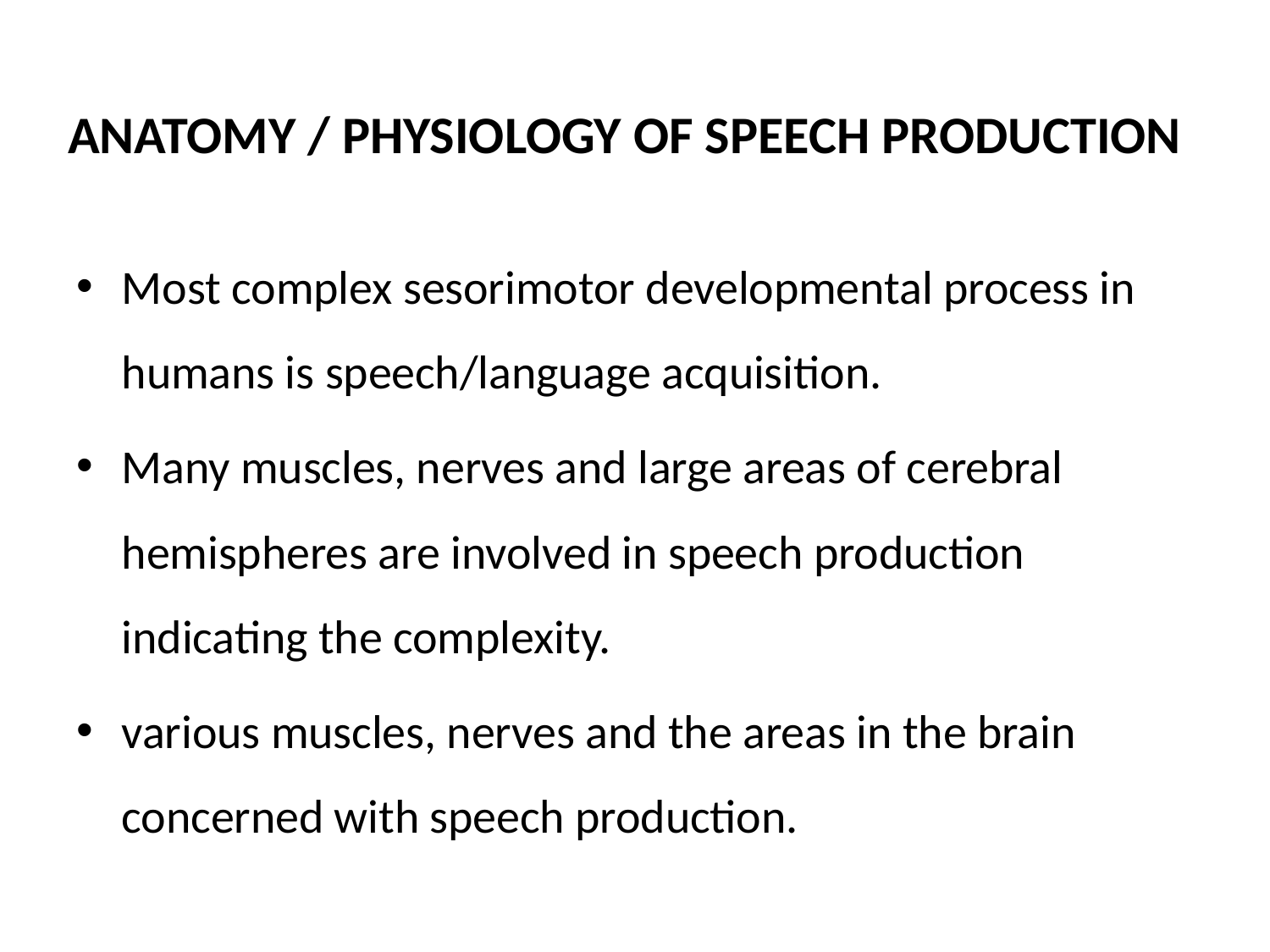

# ANATOMY / PHYSIOLOGY OF SPEECH PRODUCTION
Most complex sesorimotor developmental process in humans is speech/language acquisition.
Many muscles, nerves and large areas of cerebral hemispheres are involved in speech production indicating the complexity.
various muscles, nerves and the areas in the brain concerned with speech production.